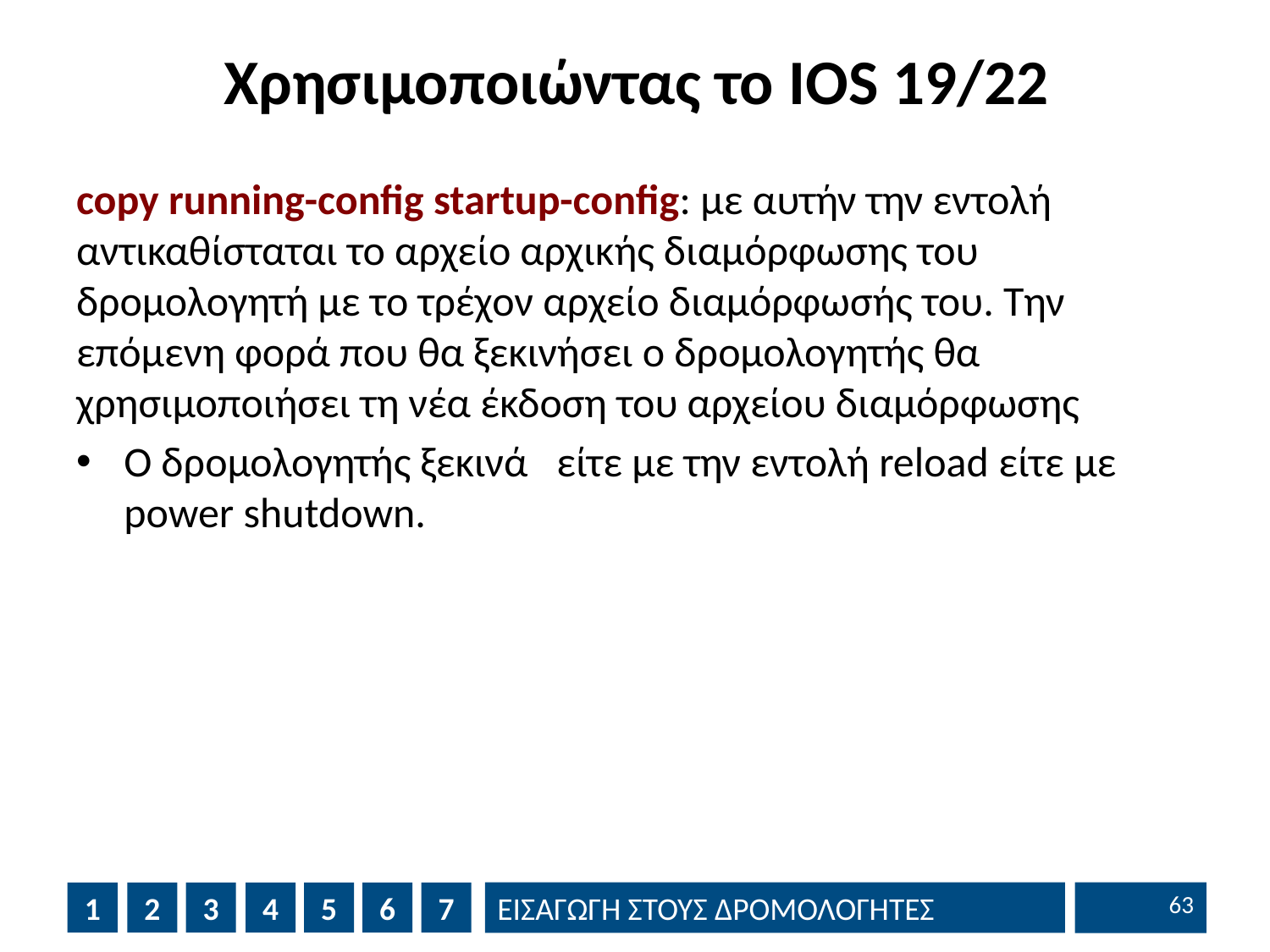

# Χρησιμοποιώντας το IOS 19/22
copy running-config startup-config: με αυτήν την εντολή  αντικαθίσταται το αρχείο αρχικής διαμόρφωσης του δρομολογητή με το τρέχον αρχείο διαμόρφωσής του. Την επόμενη φορά που θα ξεκινήσει ο δρομολογητής θα χρησιμοποιήσει τη νέα έκδοση του αρχείου διαμόρφωσης
Ο δρομολογητής ξεκινά   είτε με την εντολή reload είτε με power shutdown.
63
1
2
3
4
5
6
7